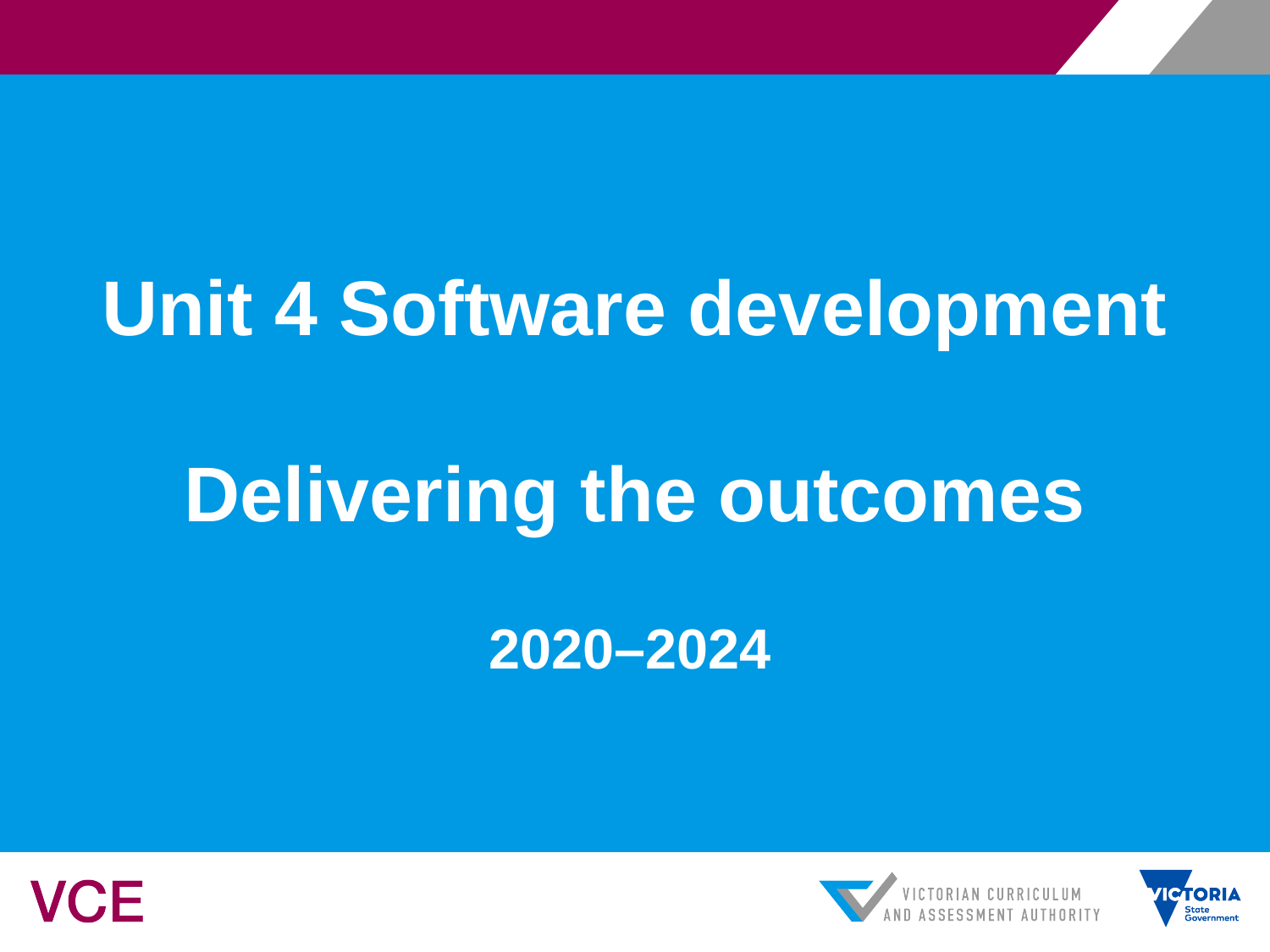

# Unit 4 Software development Delivering the outcomes
2020–2024